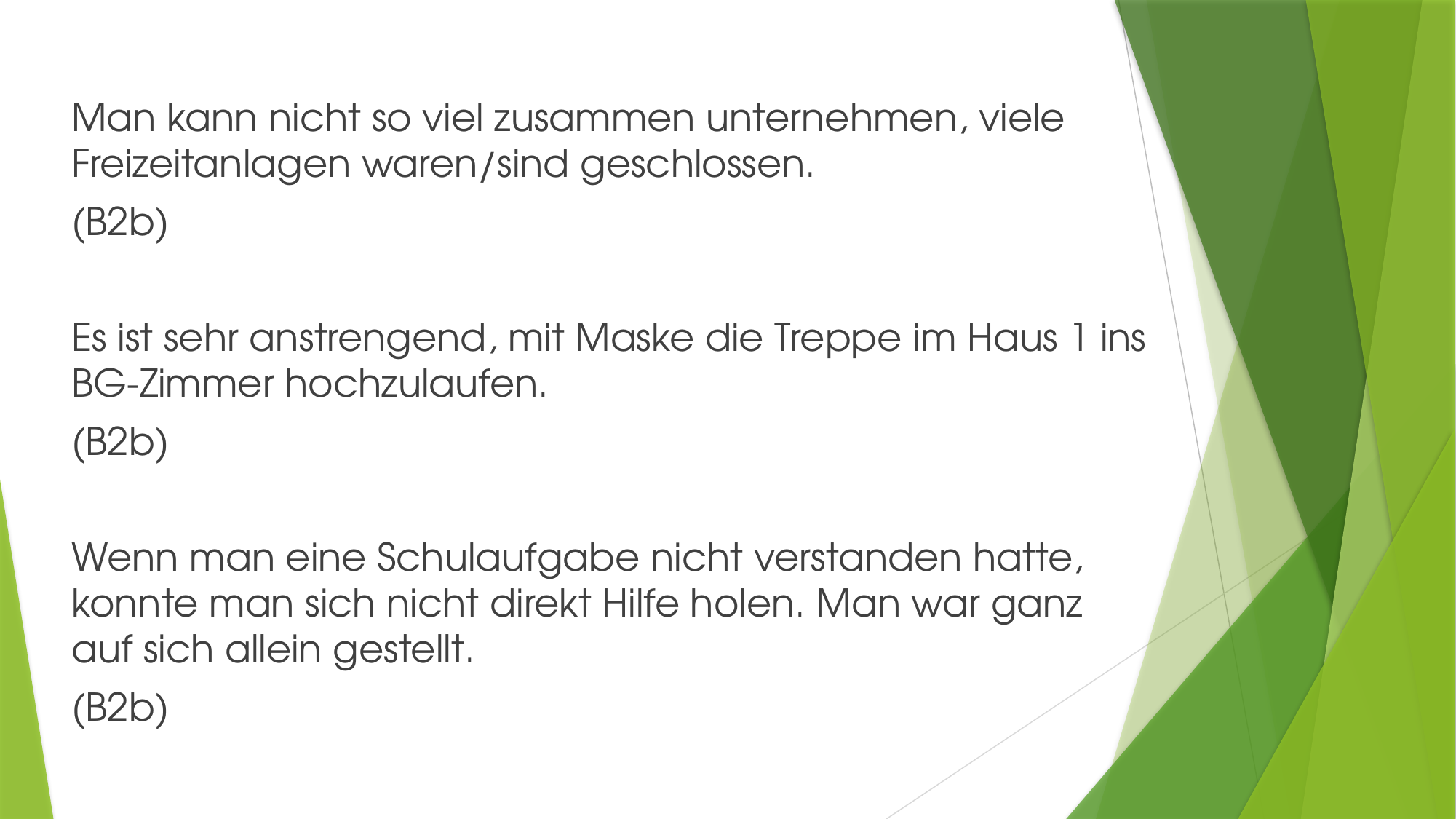

Man kann nicht so viel zusammen unternehmen, viele Freizeitanlagen waren/sind geschlossen.
(B2b)

Es ist sehr anstrengend, mit Maske die Treppe im Haus 1 ins BG-Zimmer hochzulaufen.
(B2b)

Wenn man eine Schulaufgabe nicht verstanden hatte, konnte man sich nicht direkt Hilfe holen. Man war ganz auf sich allein gestellt.
(B2b)